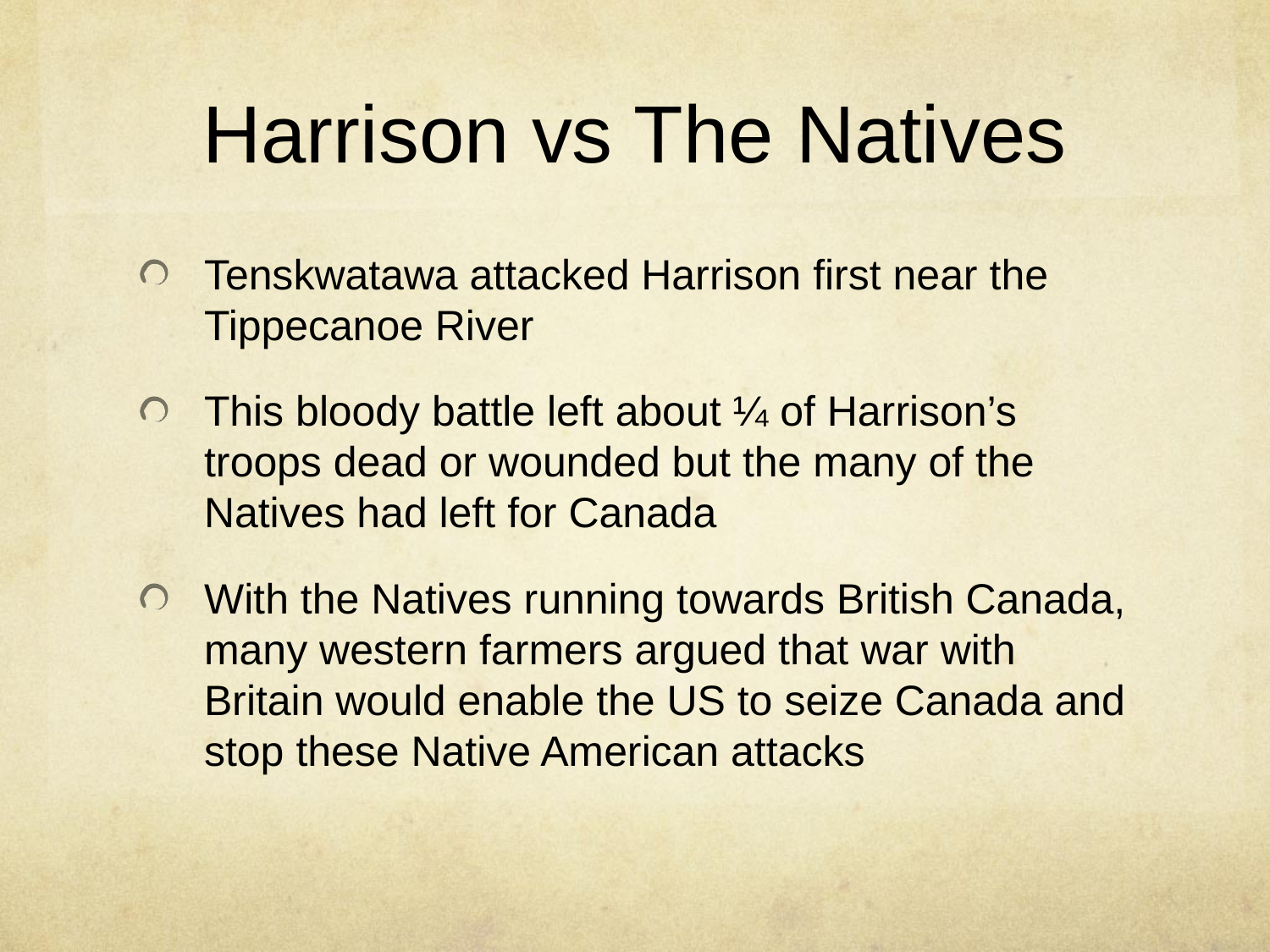

# Harrison vs The Natives
Tenskwatawa attacked Harrison first near the Tippecanoe River
This bloody battle left about ¼ of Harrison’s troops dead or wounded but the many of the Natives had left for Canada
With the Natives running towards British Canada, many western farmers argued that war with Britain would enable the US to seize Canada and stop these Native American attacks